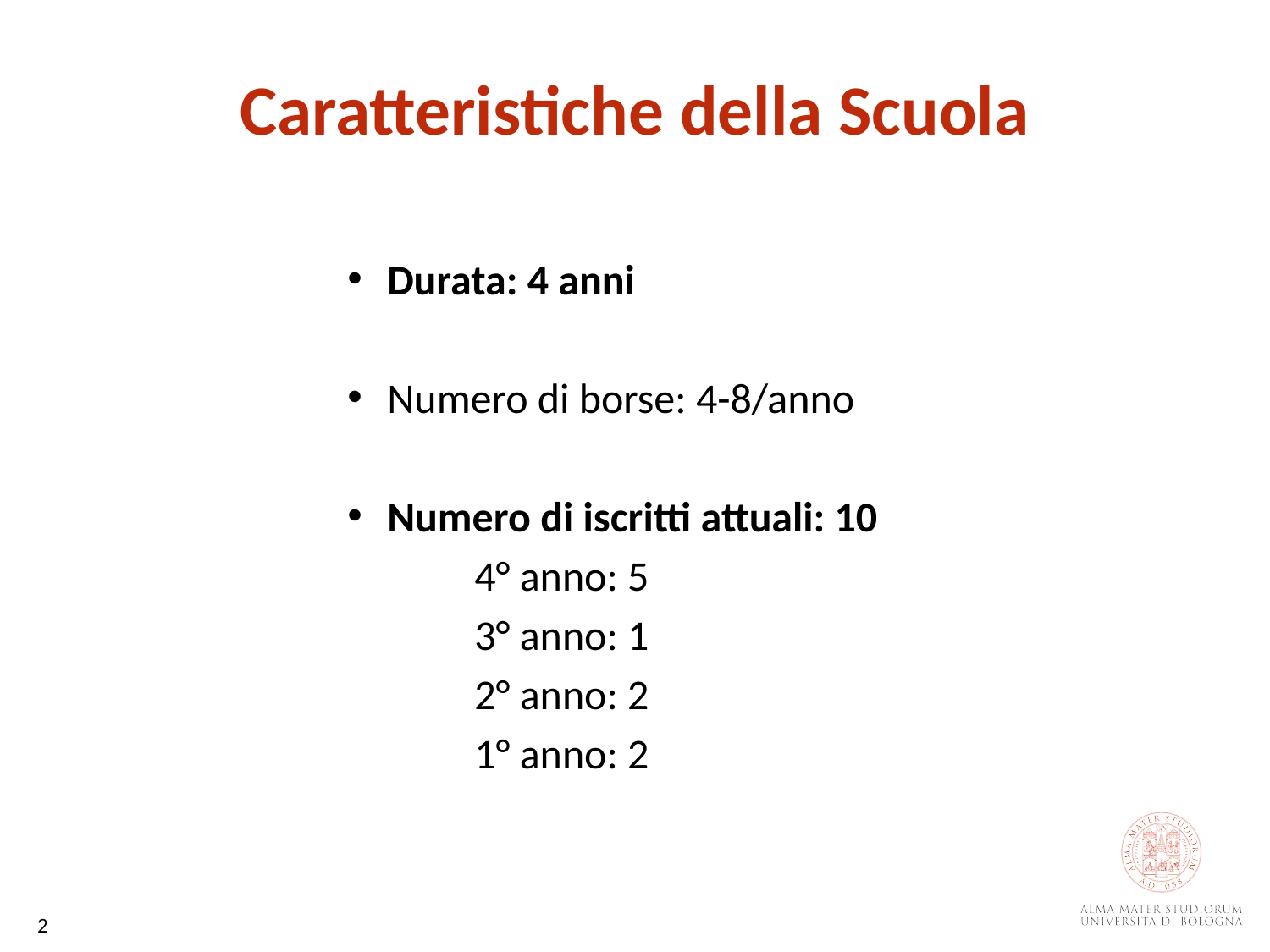

Caratteristiche della Scuola
Durata: 4 anni

Numero di borse: 4-8/anno

Numero di iscritti attuali: 10
	4° anno: 5
	3° anno: 1
	2° anno: 2
	1° anno: 2